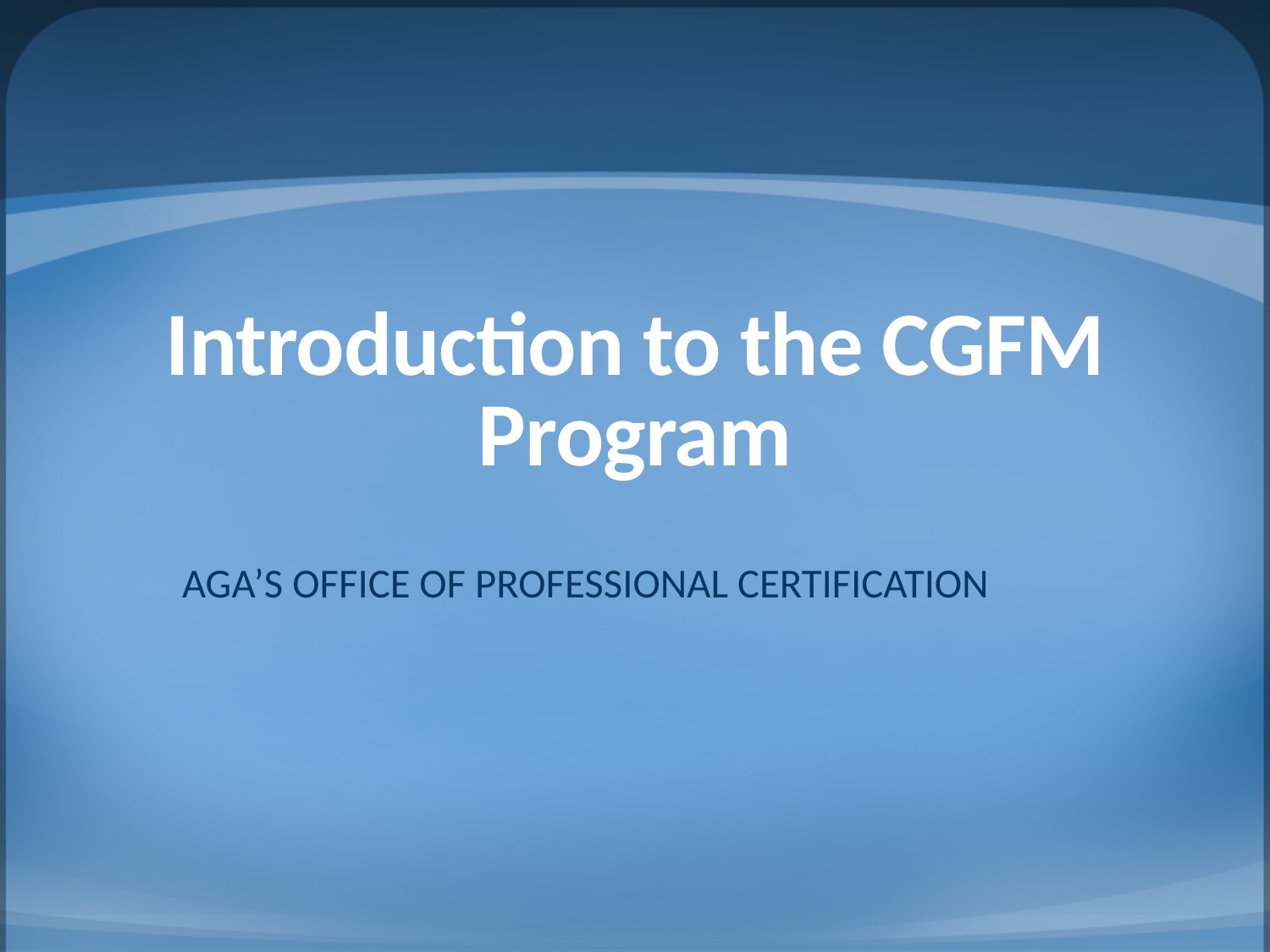

# Introduction to the CGFM Program
AGA’S Office of professional certification